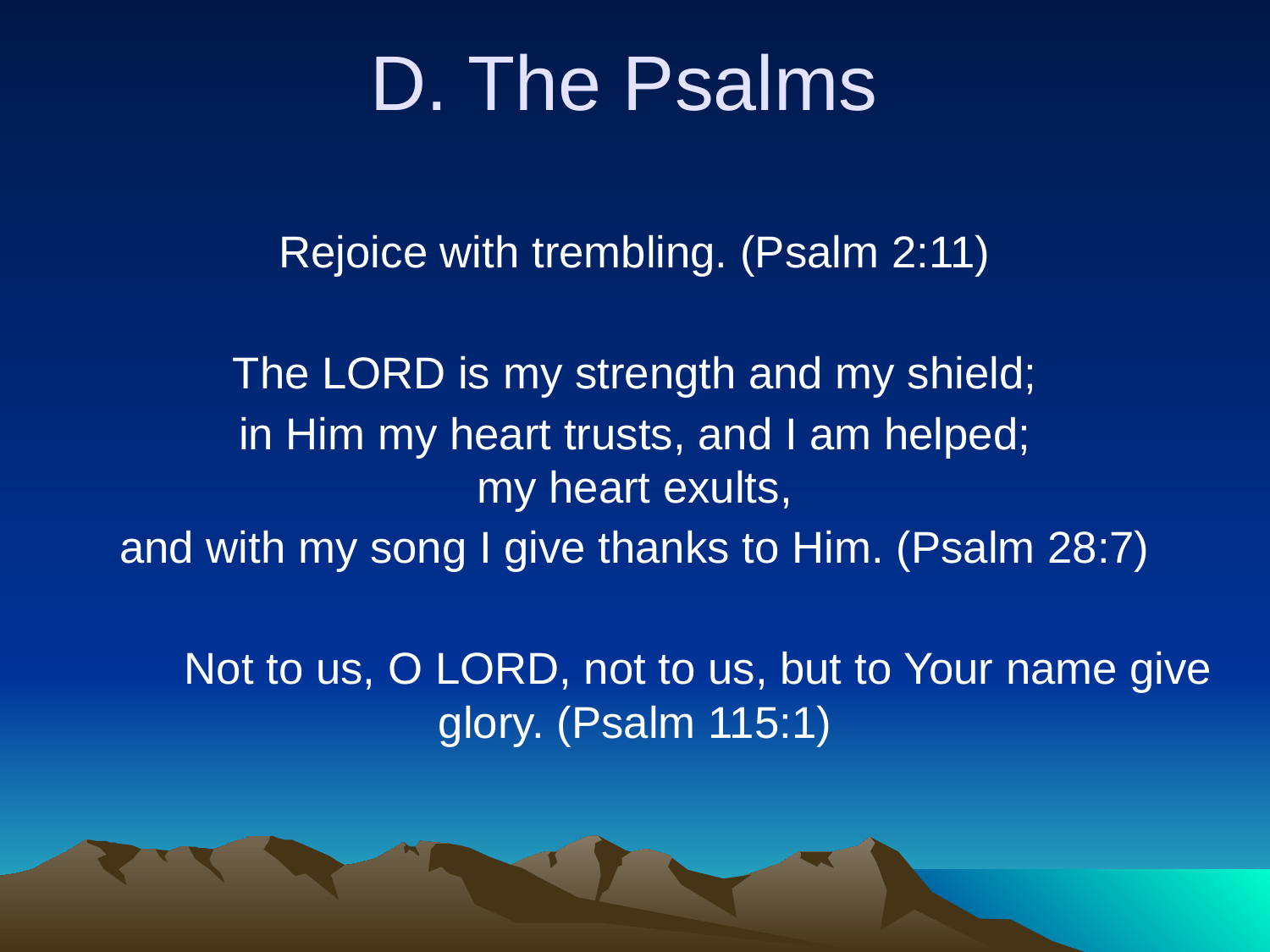

D. The Psalms

Rejoice with trembling. (Psalm 2:11)

The LORD is my strength and my shield;
in Him my heart trusts, and I am helped;
my heart exults,
and with my song I give thanks to Him. (Psalm 28:7)

	Not to us, O LORD, not to us, but to Your name give glory. (Psalm 115:1)